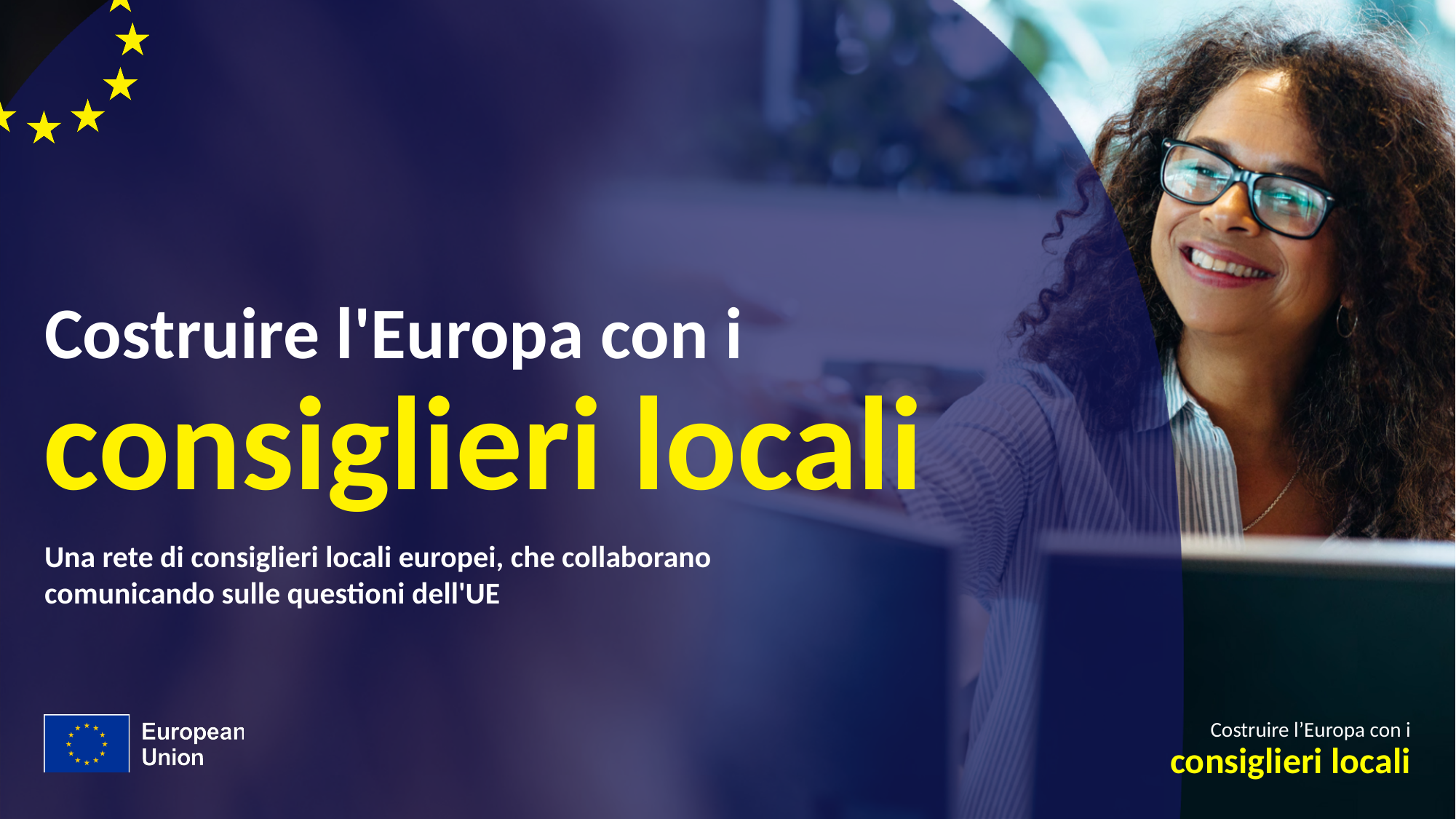

# Costruire l'Europa con i
consiglieri locali
Una rete di consiglieri locali europei, che collaborano
comunicando sulle questioni dell'UE
Costruire l’Europa con i
consiglieri locali